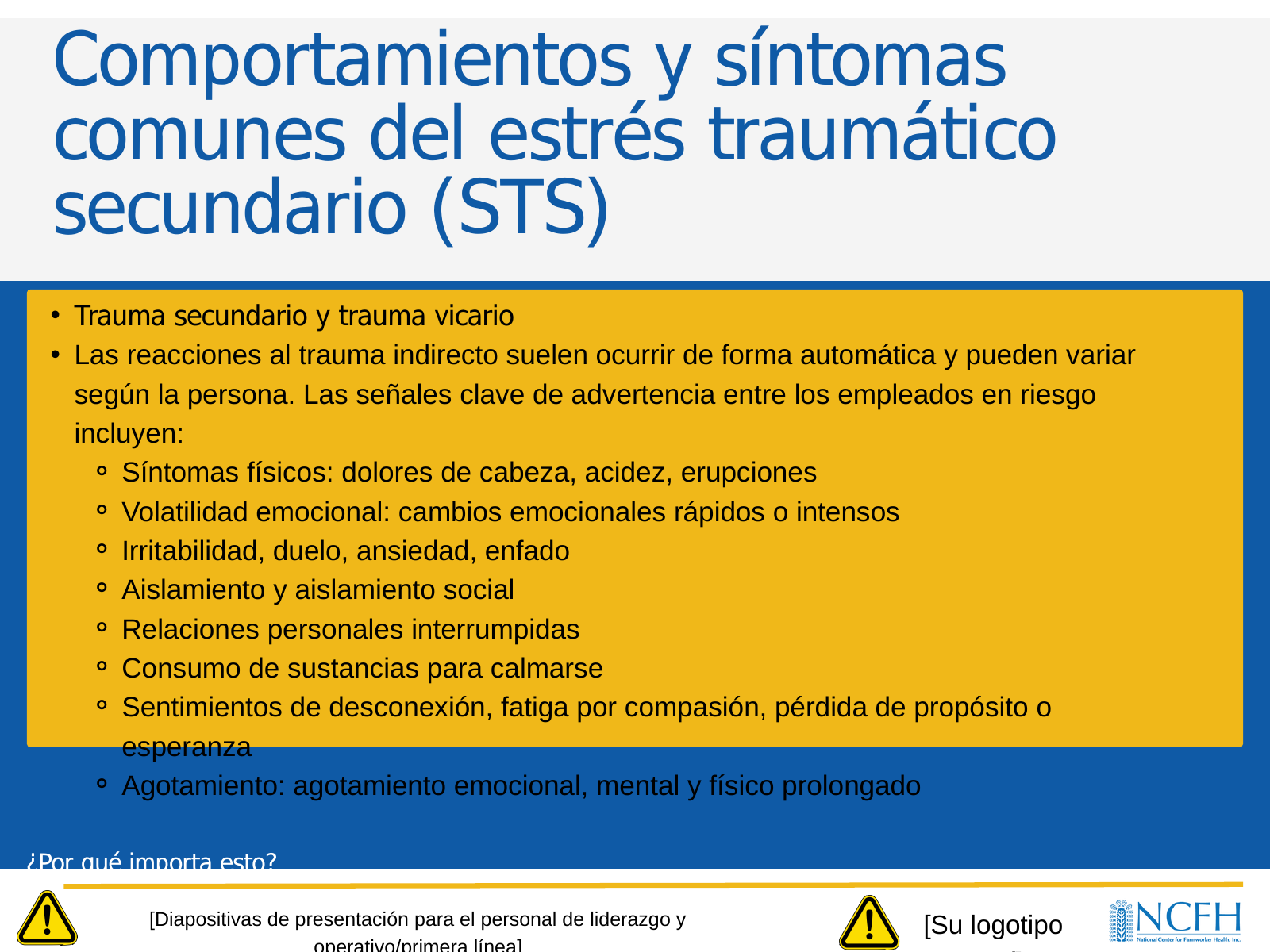

Comportamientos y síntomas comunes del estrés traumático secundario (STS)

Trauma secundario y trauma vicario​
Las reacciones al trauma indirecto suelen ocurrir de forma automática y pueden variar según la persona. Las señales clave de advertencia entre los empleados en riesgo incluyen:​
Síntomas físicos: dolores de cabeza, acidez, erupciones​
Volatilidad emocional: cambios emocionales rápidos o intensos​
Irritabilidad, duelo, ansiedad, enfado​
Aislamiento y aislamiento social​
Relaciones personales interrumpidas​
Consumo de sustancias para calmarse​
Sentimientos de desconexión, fatiga por compasión, pérdida de propósito o esperanza​
Agotamiento: agotamiento emocional, mental y físico prolongado​

¿Por qué importa esto?​
Las STS no reconocidas y no abordadas pueden afectar gravemente a los trabajadores comunitarios, sus clientes y sus organizaciones.

[Su logotipo aquí]
[Diapositivas de presentación para el personal de liderazgo y operativo/primera línea]